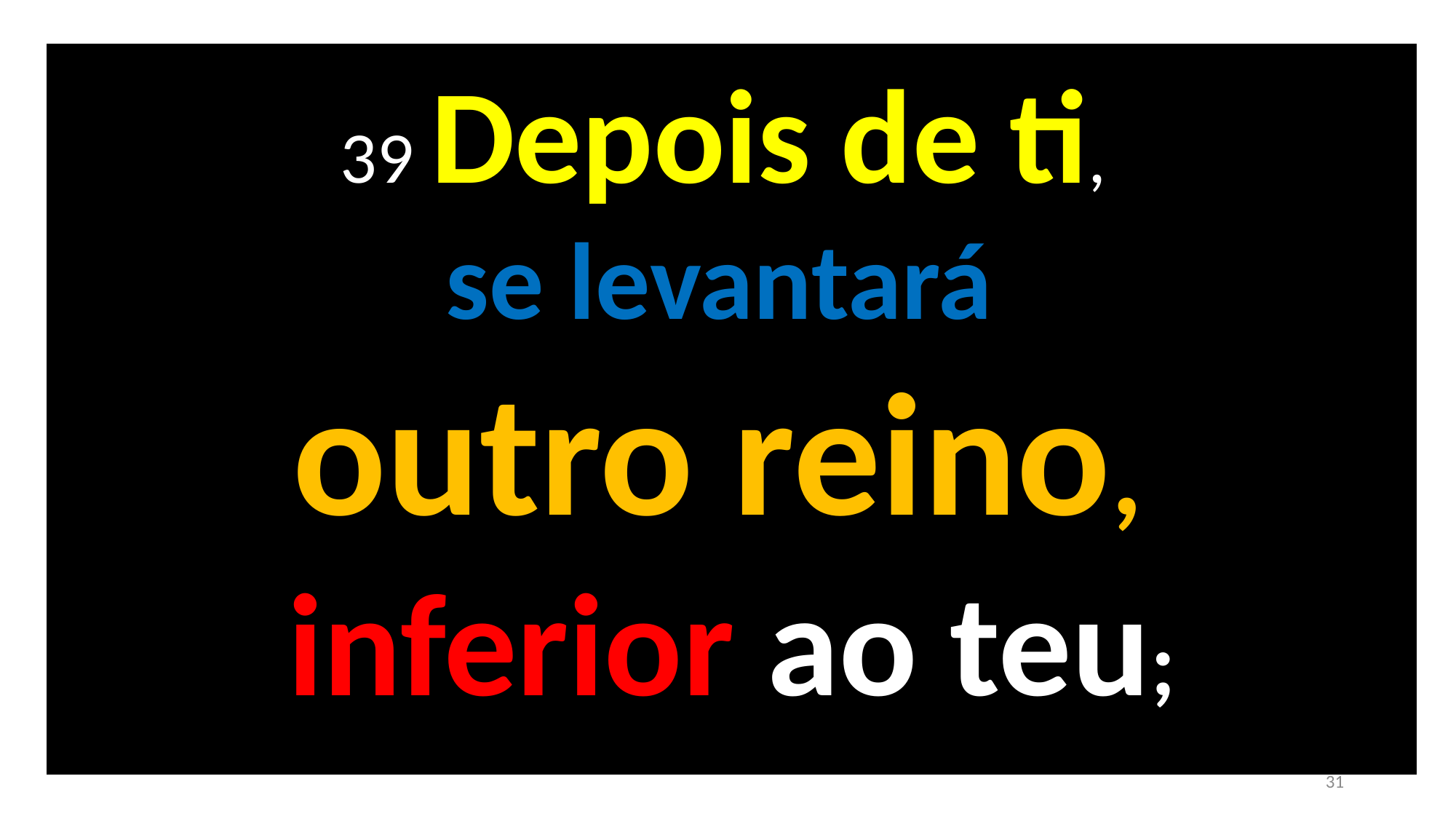

39 Depois de ti,
se levantará
outro reino,
inferior ao teu;

31